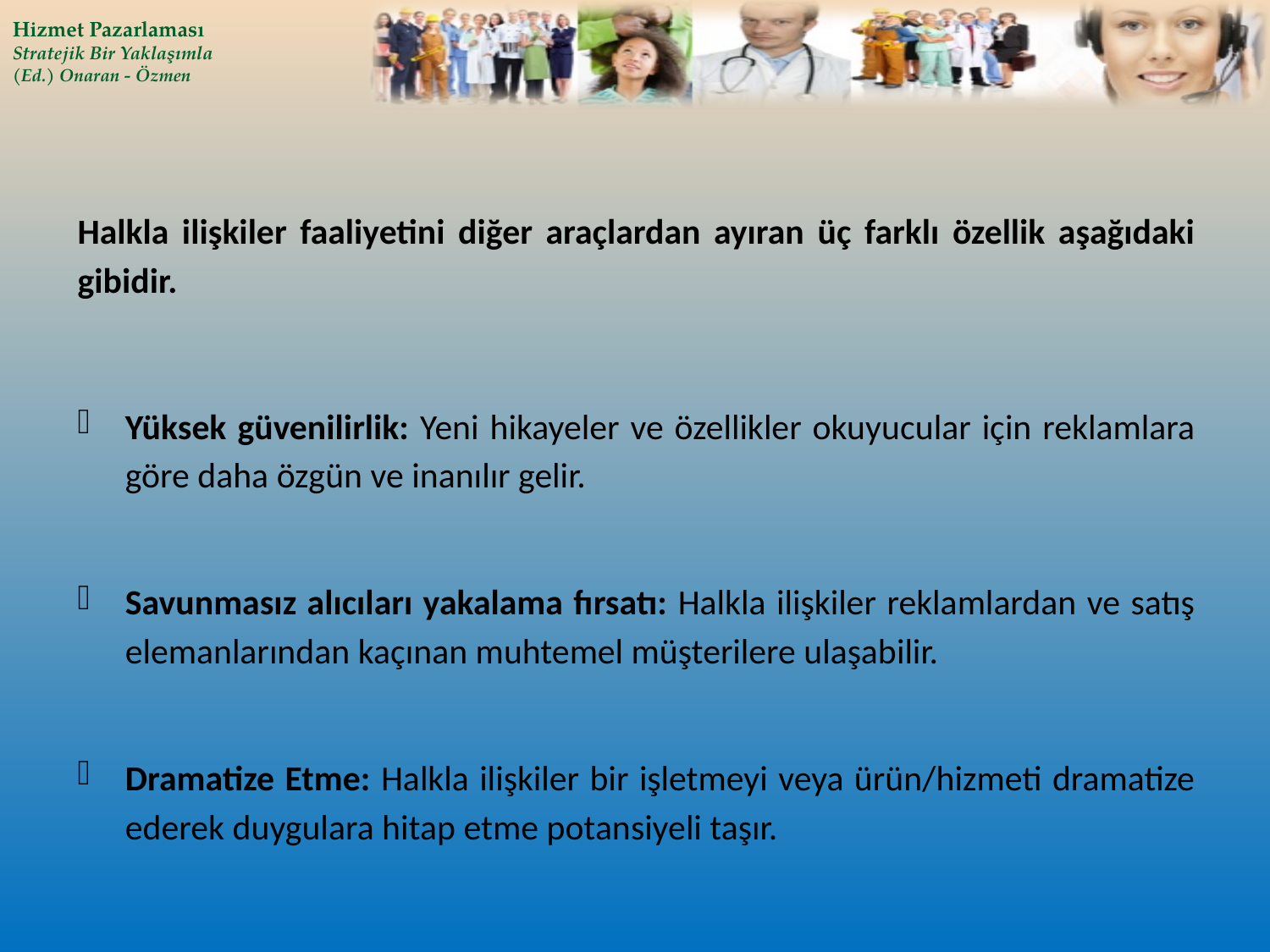

Halkla ilişkiler faaliyetini diğer araçlardan ayıran üç farklı özellik aşağıdaki gibidir.

Yüksek güvenilirlik: Yeni hikayeler ve özellikler okuyucular için reklamlara göre daha özgün ve inanılır gelir.

Savunmasız alıcıları yakalama fırsatı: Halkla ilişkiler reklamlardan ve satış elemanlarından kaçınan muhtemel müşterilere ulaşabilir.

Dramatize Etme: Halkla ilişkiler bir işletmeyi veya ürün/hizmeti dramatize ederek duygulara hitap etme potansiyeli taşır.